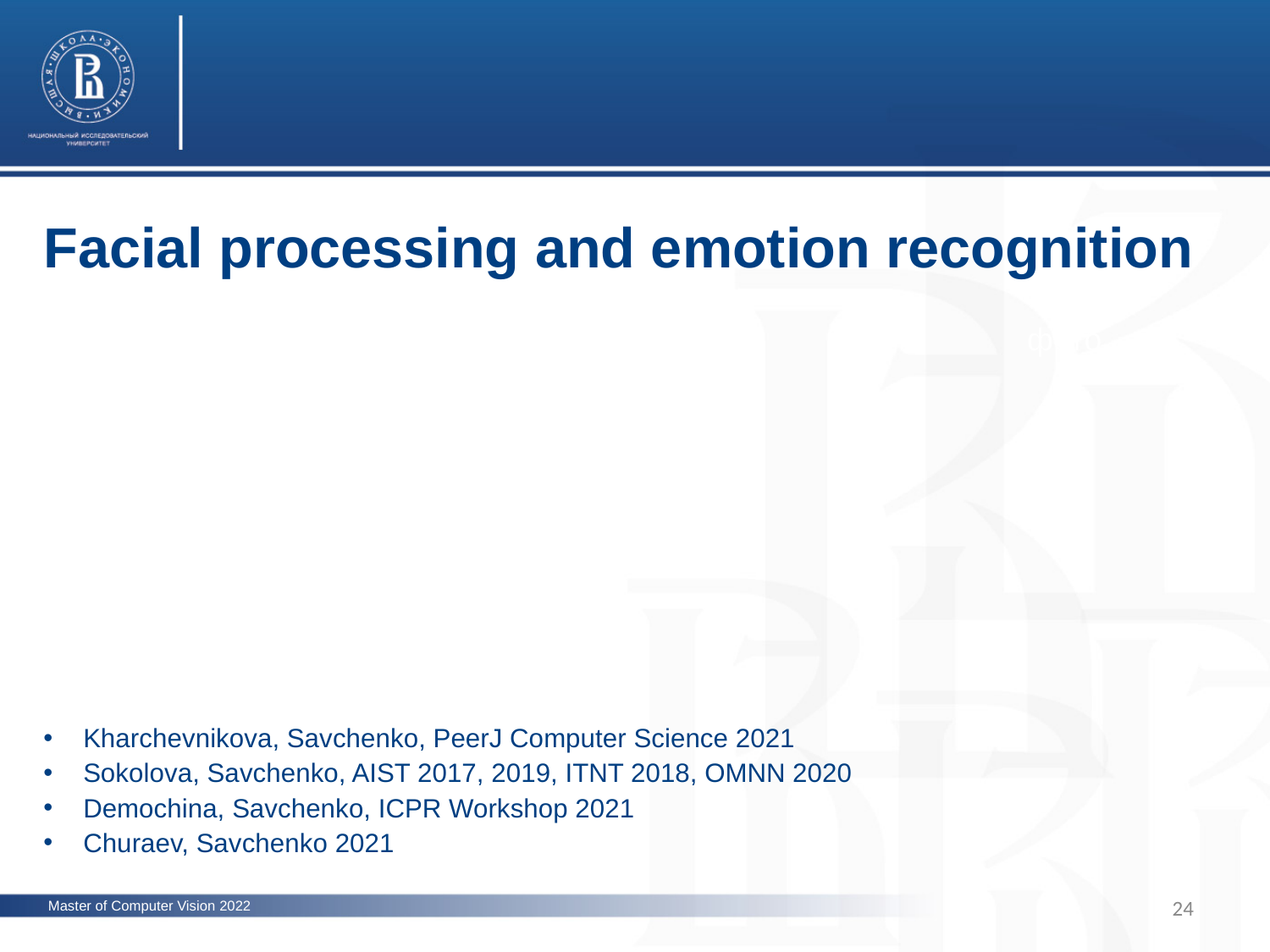

Facial processing and emotion recognition
фото
Kharchevnikova, Savchenko, PeerJ Computer Science 2021
Sokolova, Savchenko, AIST 2017, 2019, ITNT 2018, OMNN 2020
Demochina, Savchenko, ICPR Workshop 2021
Churaev, Savchenko 2021
24
Master of Computer Vision 2022